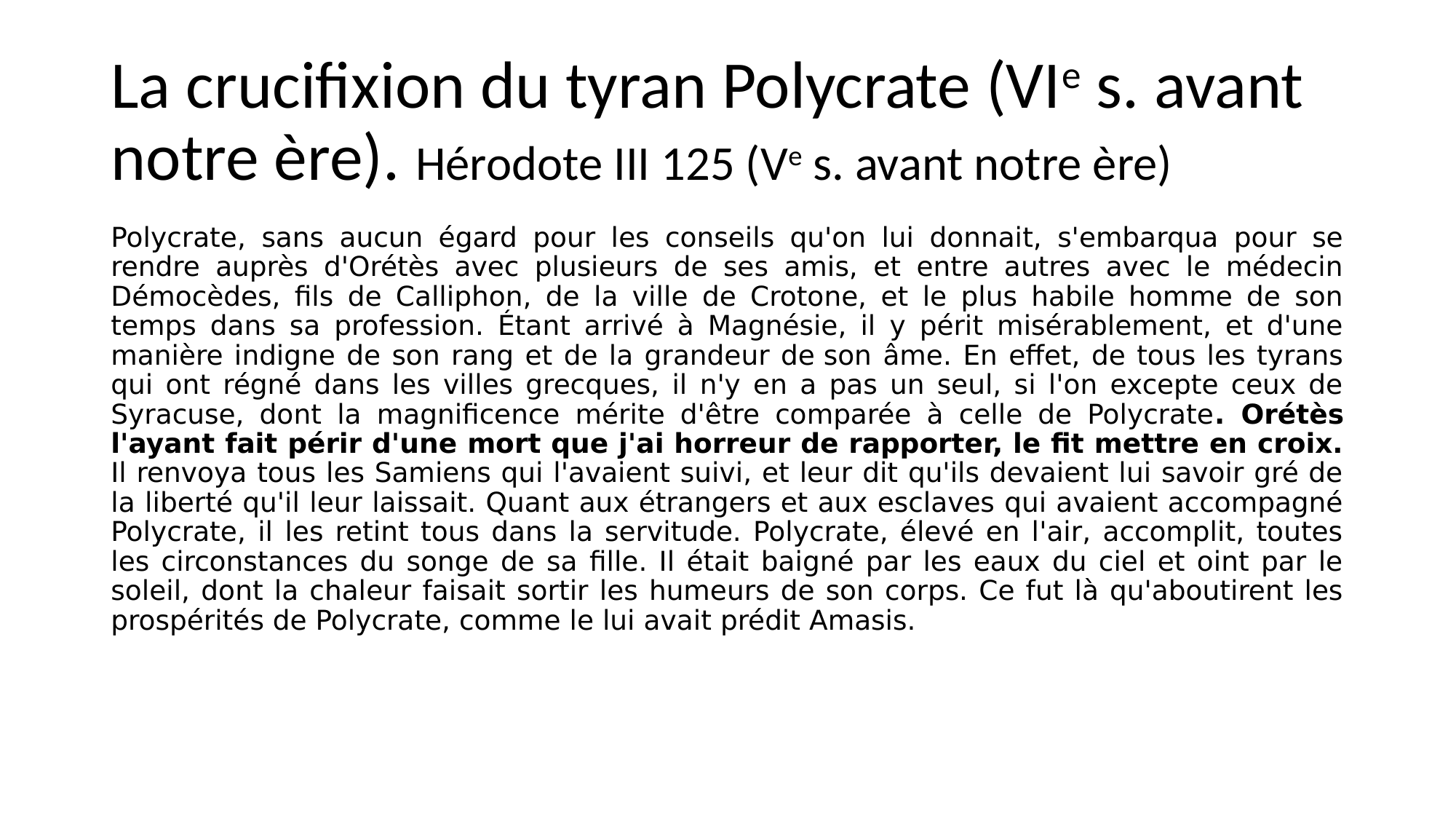

# La crucifixion du tyran Polycrate (VIe s. avant notre ère). Hérodote III 125 (Ve s. avant notre ère)
Polycrate, sans aucun égard pour les conseils qu'on lui donnait, s'embarqua pour se rendre auprès d'Orétès avec plusieurs de ses amis, et entre autres avec le médecin Démocèdes, fils de Calliphon, de la ville de Crotone, et le plus habile homme de son temps dans sa profession. Étant arrivé à Magnésie, il y périt misérablement, et d'une manière indigne de son rang et de la grandeur de son âme. En effet, de tous les tyrans qui ont régné dans les villes grecques, il n'y en a pas un seul, si l'on excepte ceux de Syracuse, dont la magnificence mérite d'être comparée à celle de Polycrate. Orétès l'ayant fait périr d'une mort que j'ai horreur de rapporter, le fit mettre en croix. Il renvoya tous les Samiens qui l'avaient suivi, et leur dit qu'ils devaient lui savoir gré de la liberté qu'il leur laissait. Quant aux étrangers et aux esclaves qui avaient accompagné Polycrate, il les retint tous dans la servitude. Polycrate, élevé en l'air, accomplit, toutes les circonstances du songe de sa fille. Il était baigné par les eaux du ciel et oint par le soleil, dont la chaleur faisait sortir les humeurs de son corps. Ce fut là qu'aboutirent les prospérités de Polycrate, comme le lui avait prédit Amasis.